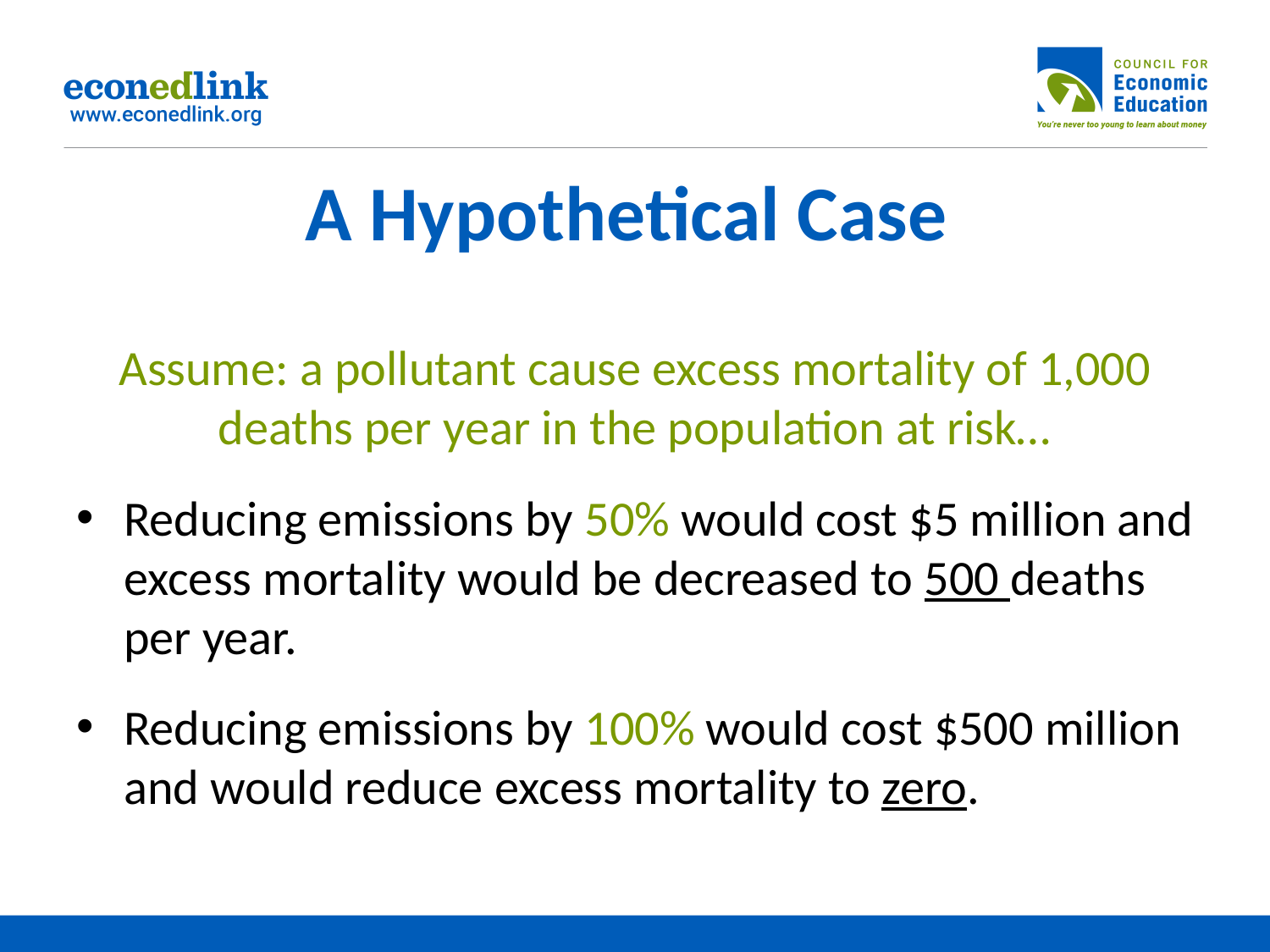

# A Hypothetical Case
Assume: a pollutant cause excess mortality of 1,000 deaths per year in the population at risk…
Reducing emissions by 50% would cost $5 million and excess mortality would be decreased to 500 deaths per year.
Reducing emissions by 100% would cost $500 million and would reduce excess mortality to zero.